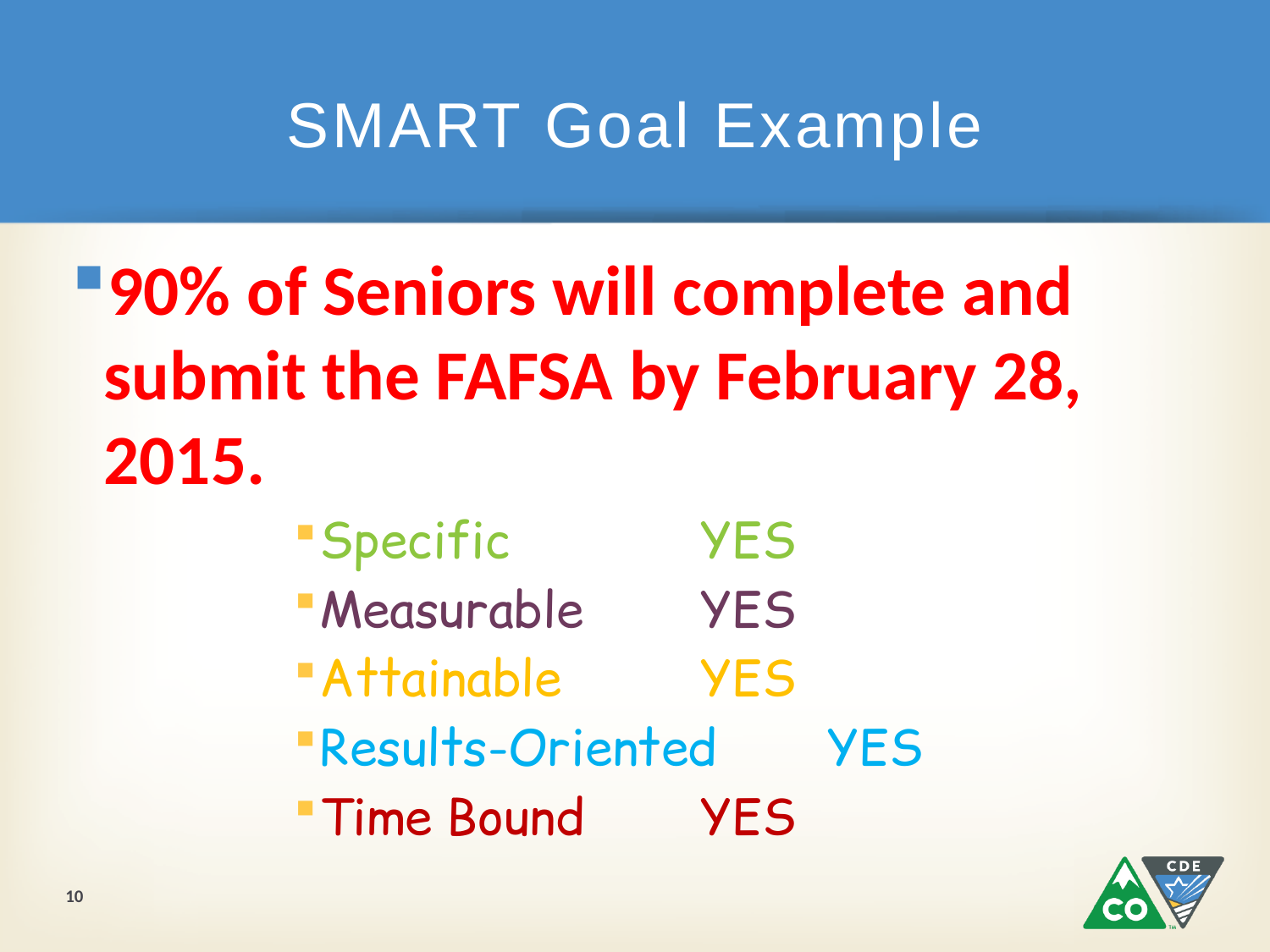

# SMART Goal Example
90% of Seniors will complete and submit the FAFSA by February 28, 2015.
Specific      	YES
Measurable	YES
Attainable		YES
Results-Oriented	YES
Time Bound	YES
10